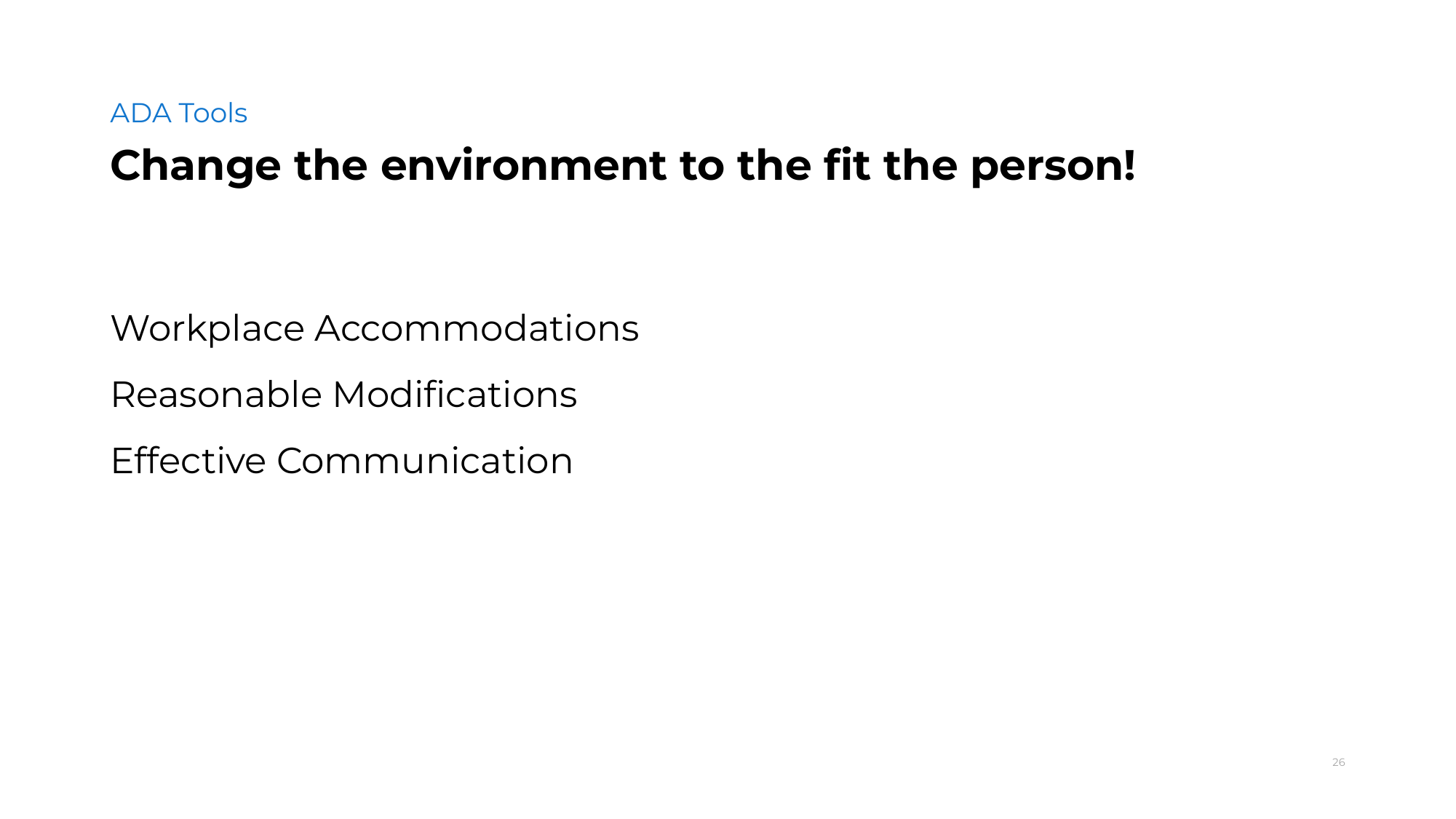

ADA Tools
# Change the environment to the fit the person!
Workplace Accommodations
Reasonable Modifications
Effective Communication